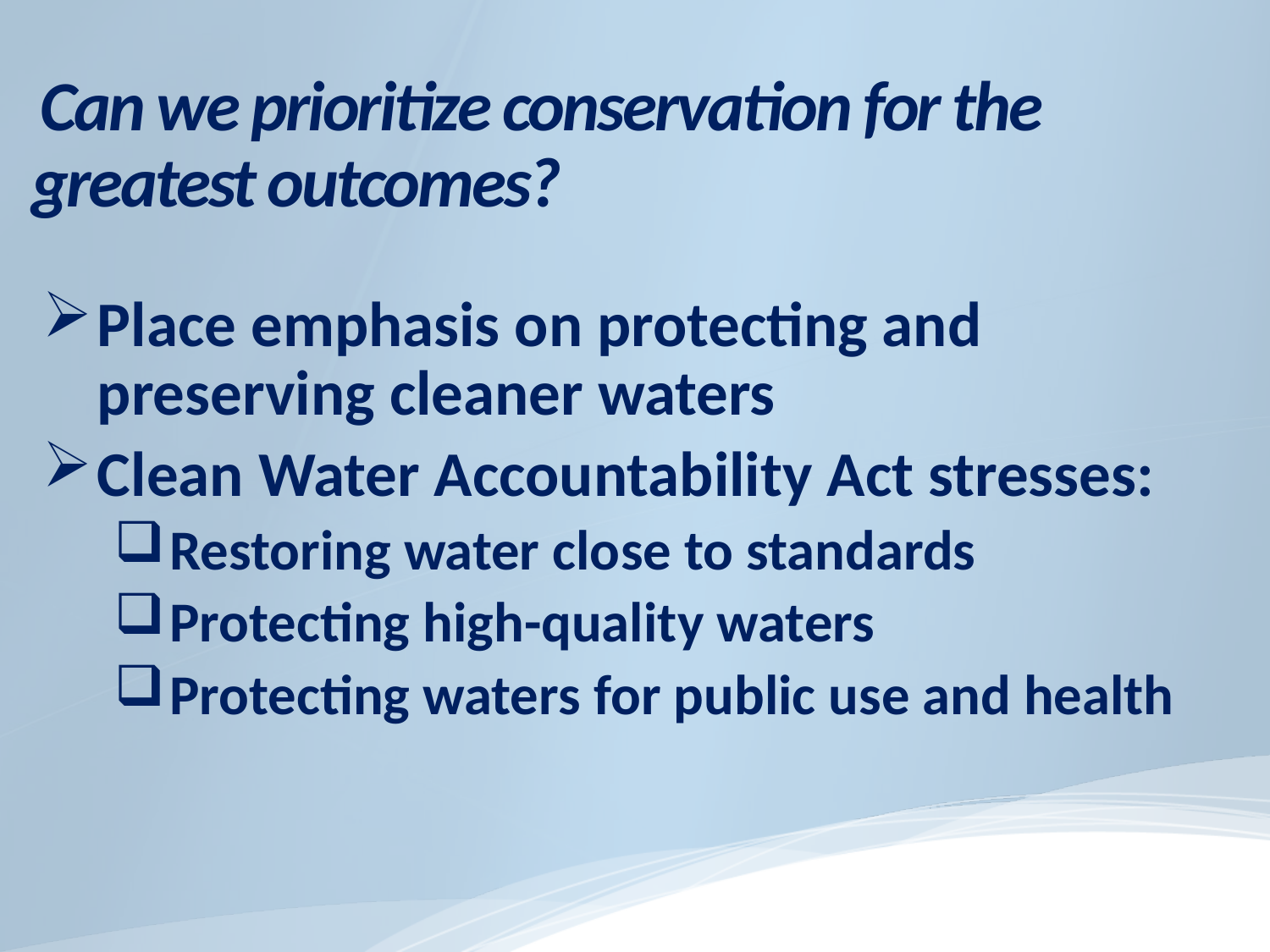

# Can we prioritize conservation for the greatest outcomes?

Place emphasis on protecting and preserving cleaner waters
Clean Water Accountability Act stresses:
Restoring water close to standards
Protecting high-quality waters
Protecting waters for public use and health